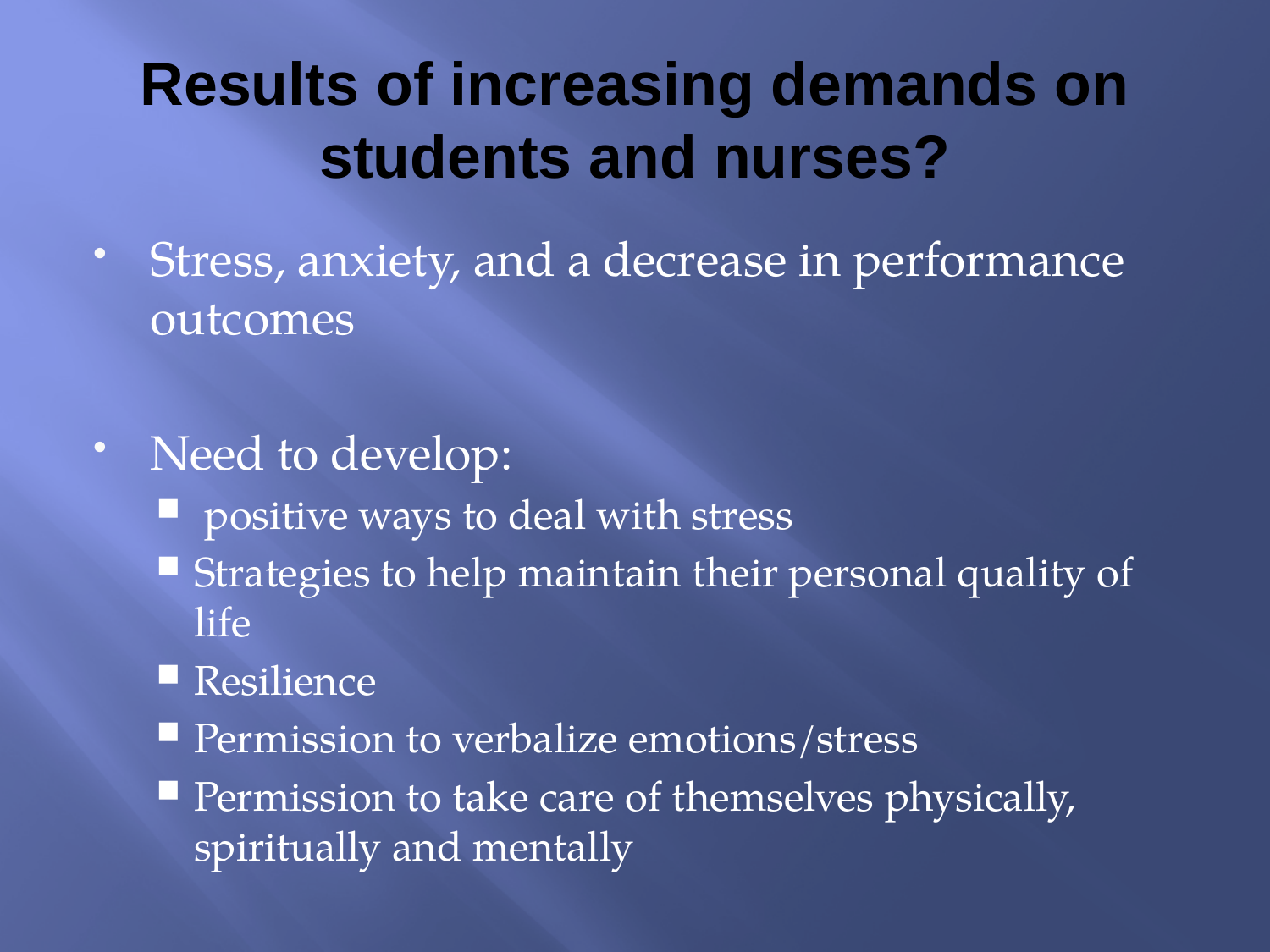

# Results of increasing demands on students and nurses?
Stress, anxiety, and a decrease in performance outcomes

Need to develop:
 positive ways to deal with stress
Strategies to help maintain their personal quality of life
Resilience
Permission to verbalize emotions/stress
Permission to take care of themselves physically, spiritually and mentally